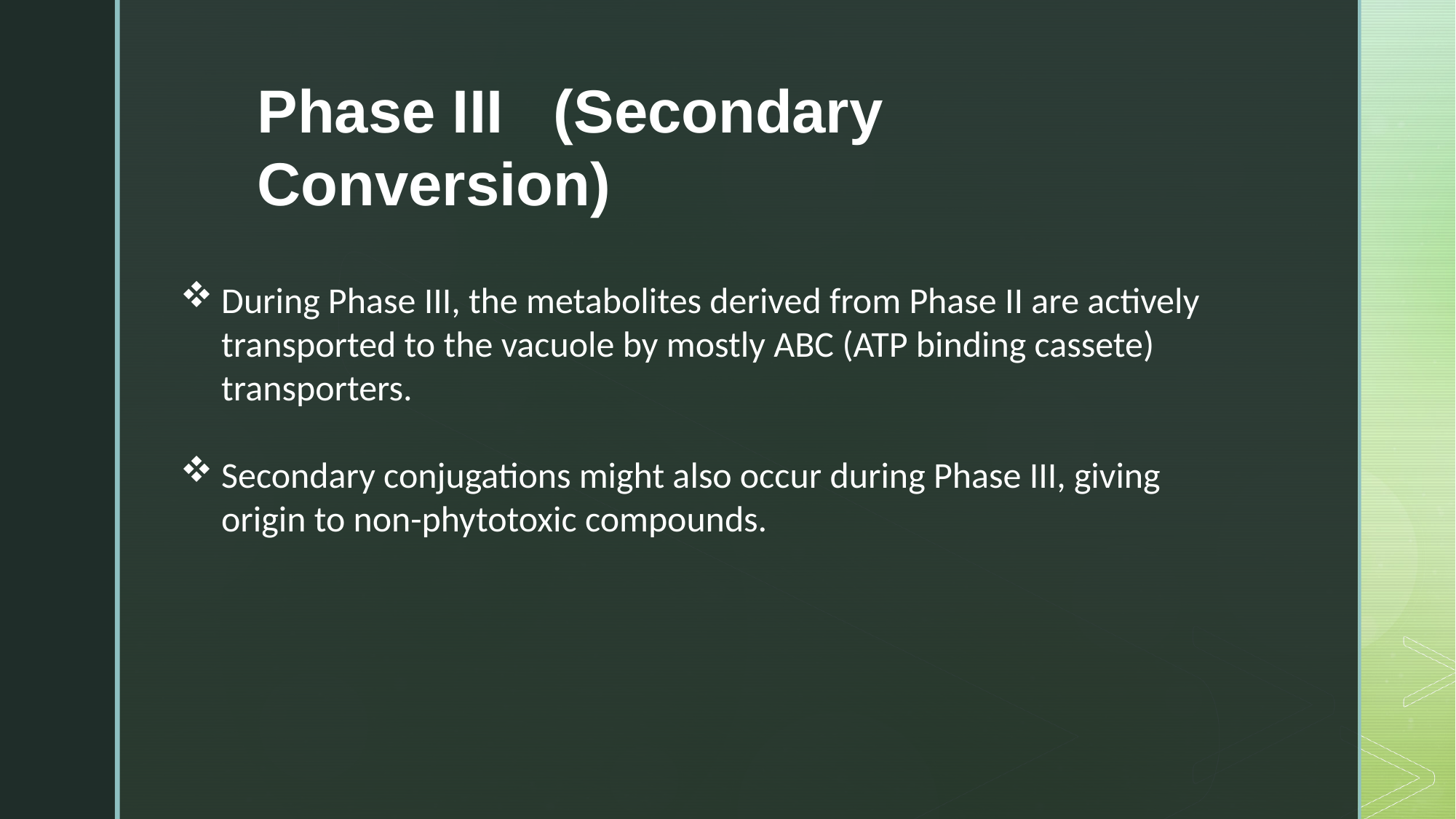

Phase III   (Secondary Conversion)
During Phase III, the metabolites derived from Phase II are actively transported to the vacuole by mostly ABC (ATP binding cassete) transporters.

Secondary conjugations might also occur during Phase III, giving origin to non-phytotoxic compounds.